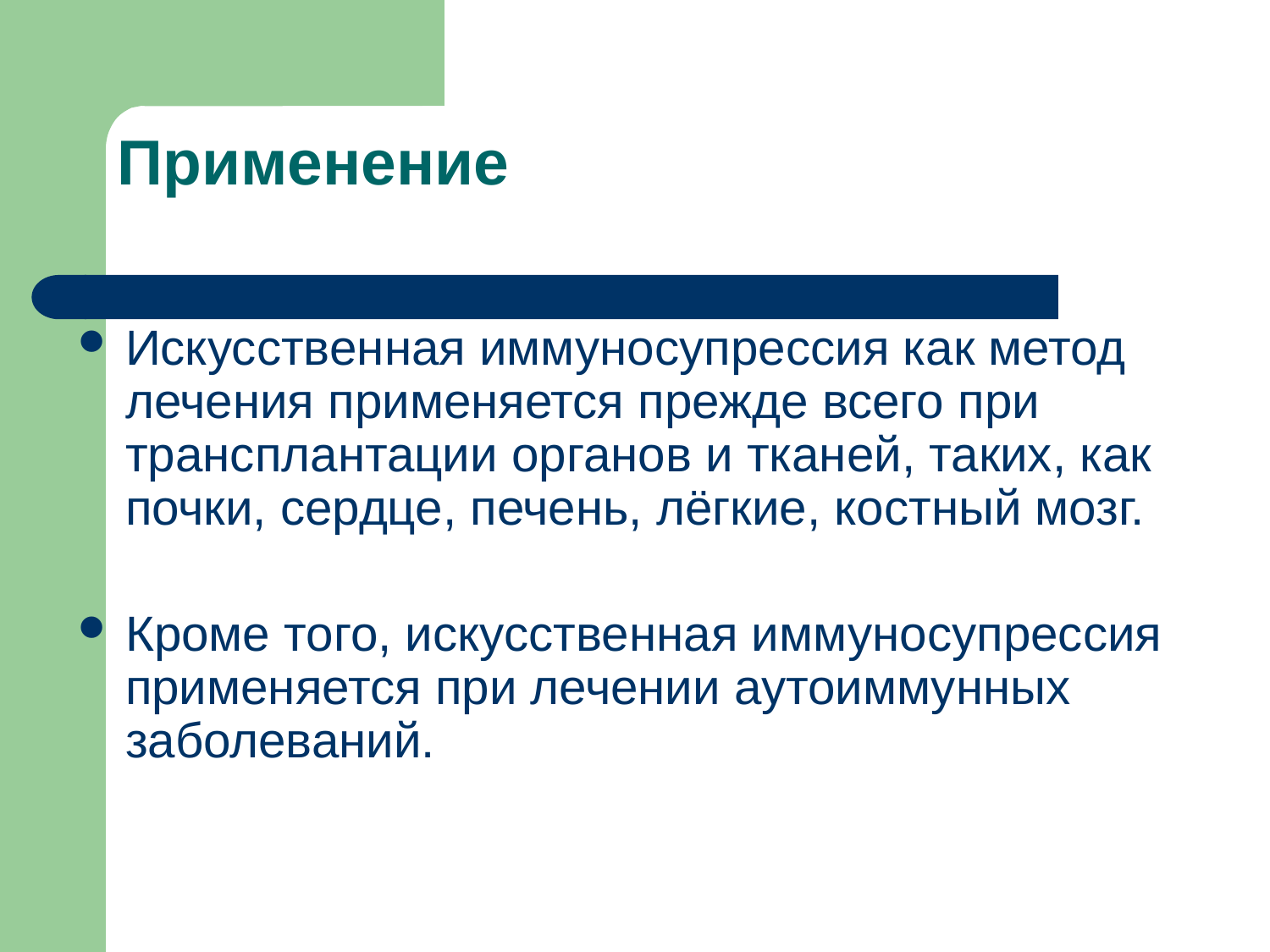

# Применение
Искусственная иммуносупрессия как метод лечения применяется прежде всего при трансплантации органов и тканей, таких, как почки, сердце, печень, лёгкие, костный мозг.

Кроме того, искусственная иммуносупрессия применяется при лечении аутоиммунных заболеваний.